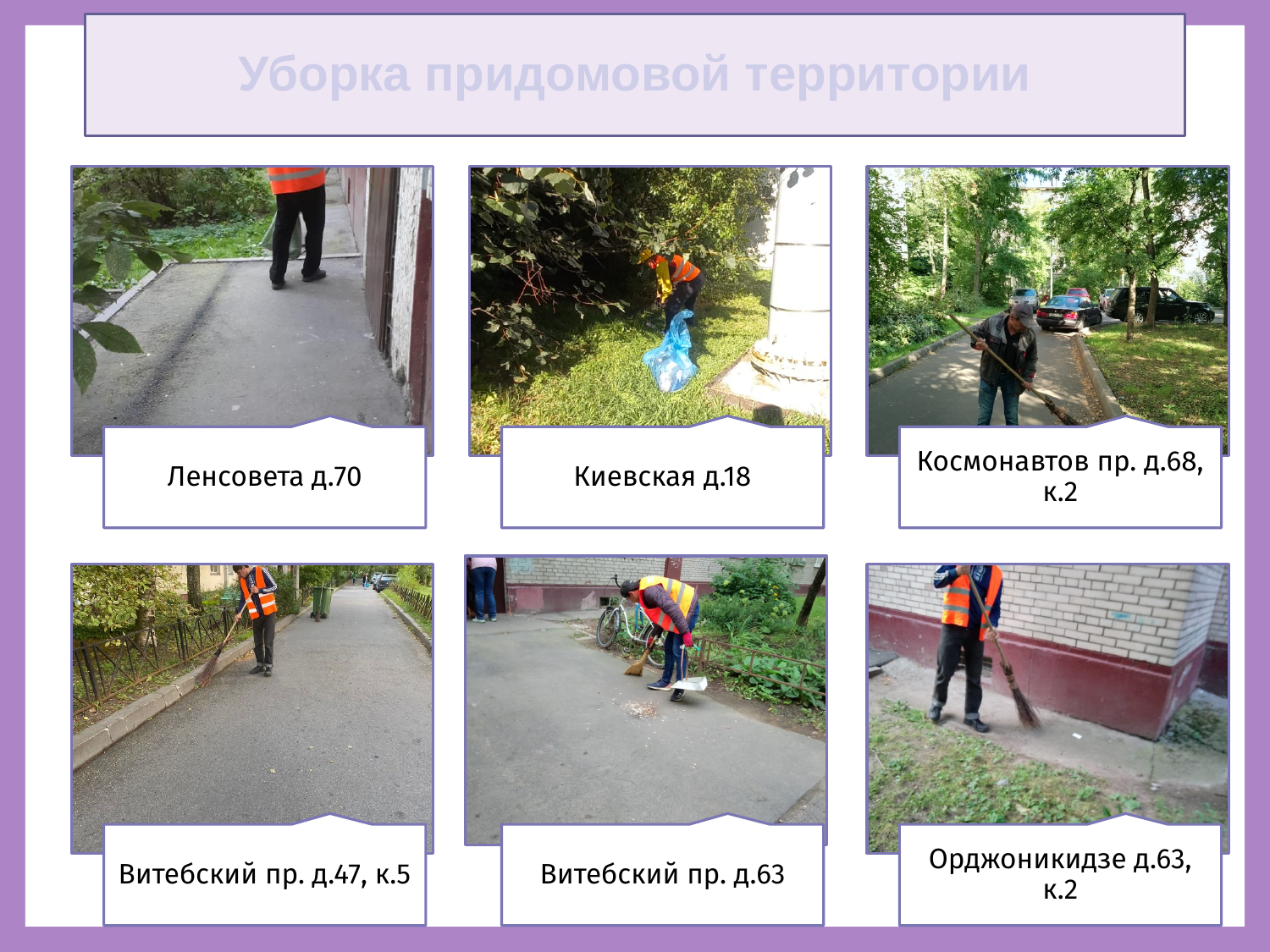

# Уборка придомовой территории
Ленсовета д.70
Киевская д.18
Космонавтов пр. д.68, к.2
Витебский пр. д.47, к.5
Витебский пр. д.63
Орджоникидзе д.63, к.2